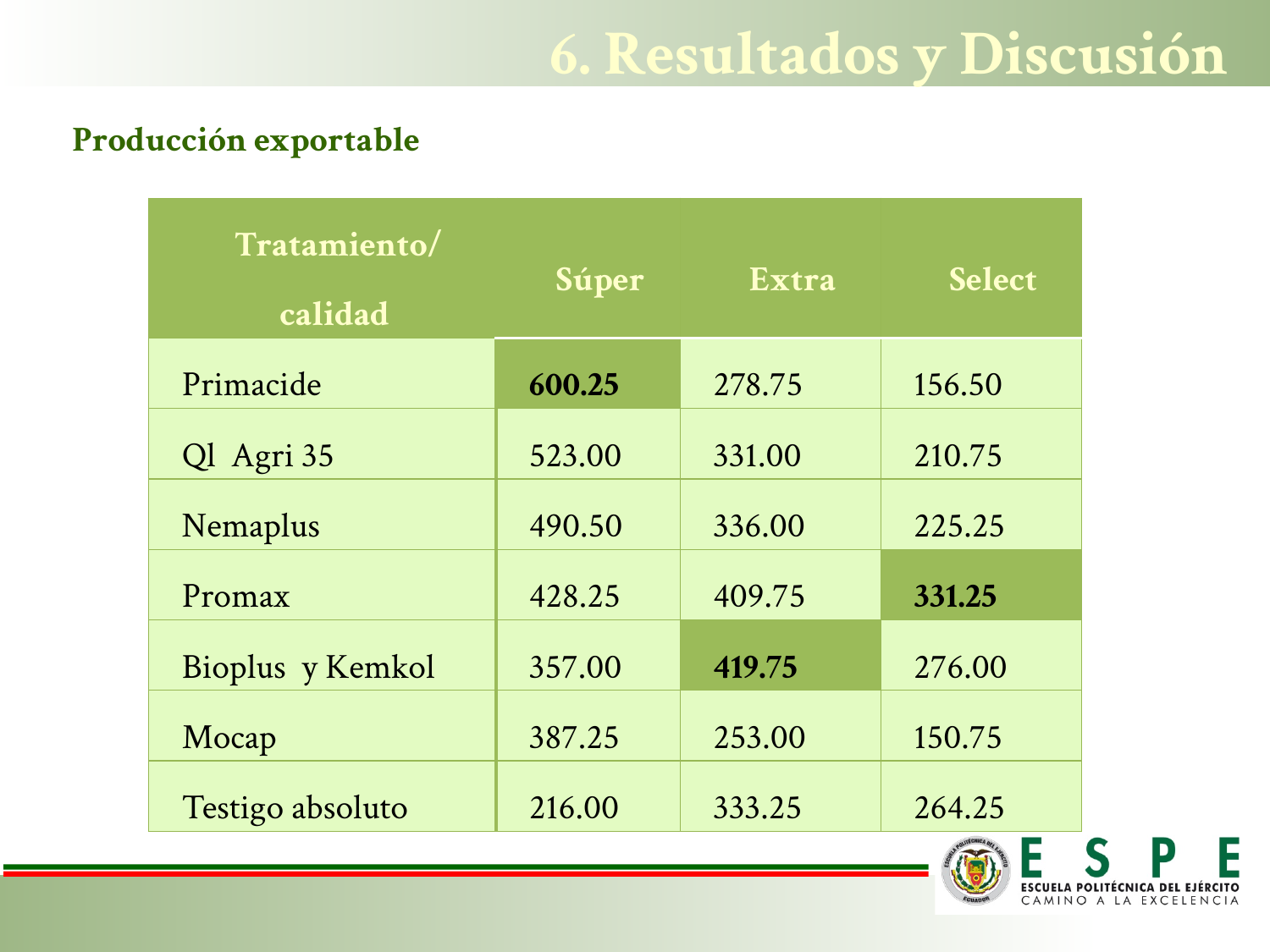

# 6. Resultados y Discusión
Producción exportable

| Tratamiento/calidad | Súper | Extra | Select |
| --- | --- | --- | --- |
| Primacide | 600.25 | 278.75 | 156.50 |
| Ql Agri 35 | 523.00 | 331.00 | 210.75 |
| Nemaplus | 490.50 | 336.00 | 225.25 |
| Promax | 428.25 | 409.75 | 331.25 |
| Bioplus y Kemkol | 357.00 | 419.75 | 276.00 |
| Mocap | 387.25 | 253.00 | 150.75 |
| Testigo absoluto | 216.00 | 333.25 | 264.25 |